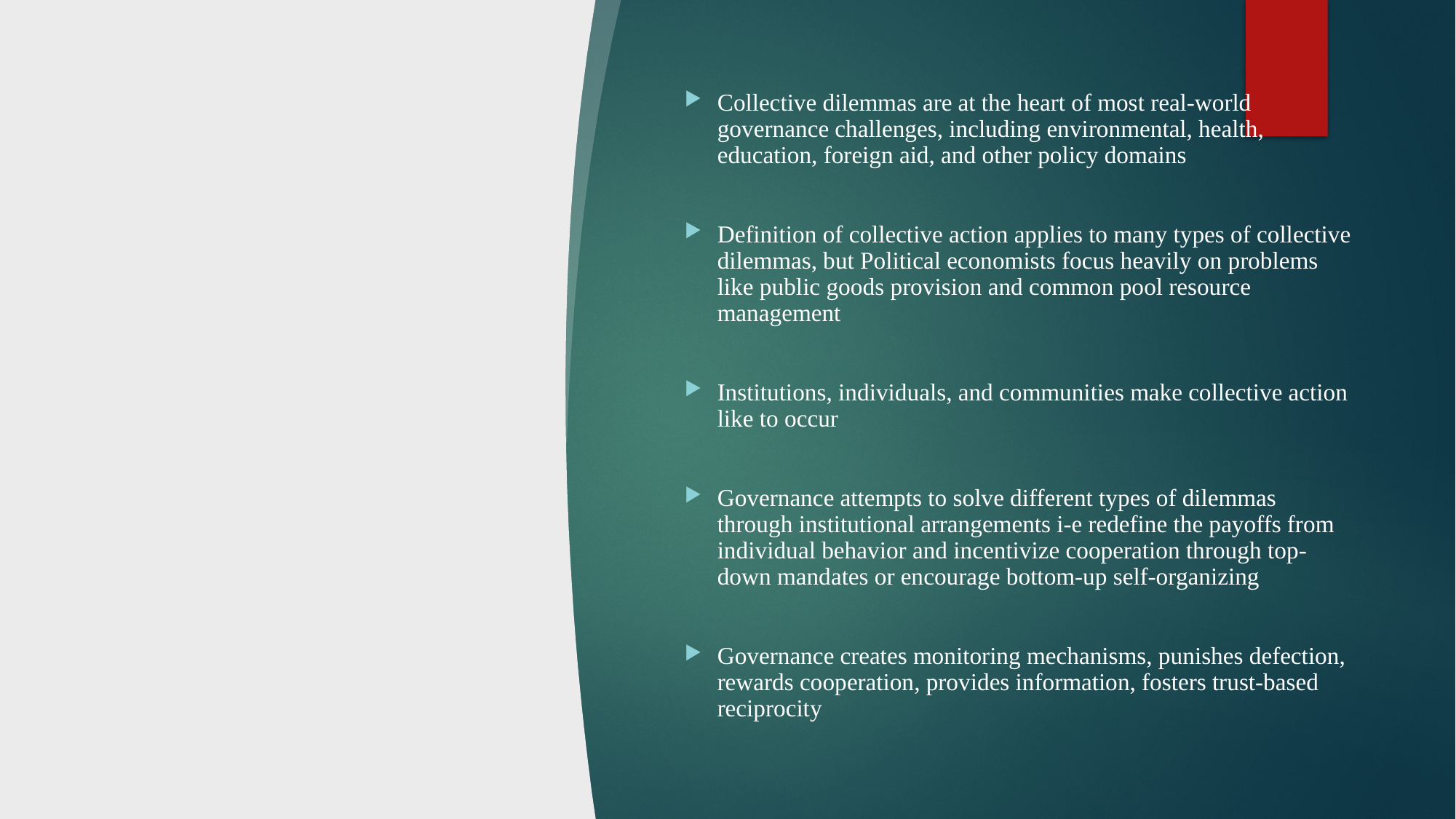

Collective dilemmas are at the heart of most real-world governance challenges, including environmental, health, education, foreign aid, and other policy domains

Definition of collective action applies to many types of collective dilemmas, but Political economists focus heavily on problems like public goods provision and common pool resource management

Institutions, individuals, and communities make collective action like to occur

Governance attempts to solve different types of dilemmas through institutional arrangements i-e redefine the payoffs from individual behavior and incentivize cooperation through top-down mandates or encourage bottom-up self-organizing

Governance creates monitoring mechanisms, punishes defection, rewards cooperation, provides information, fosters trust-based reciprocity